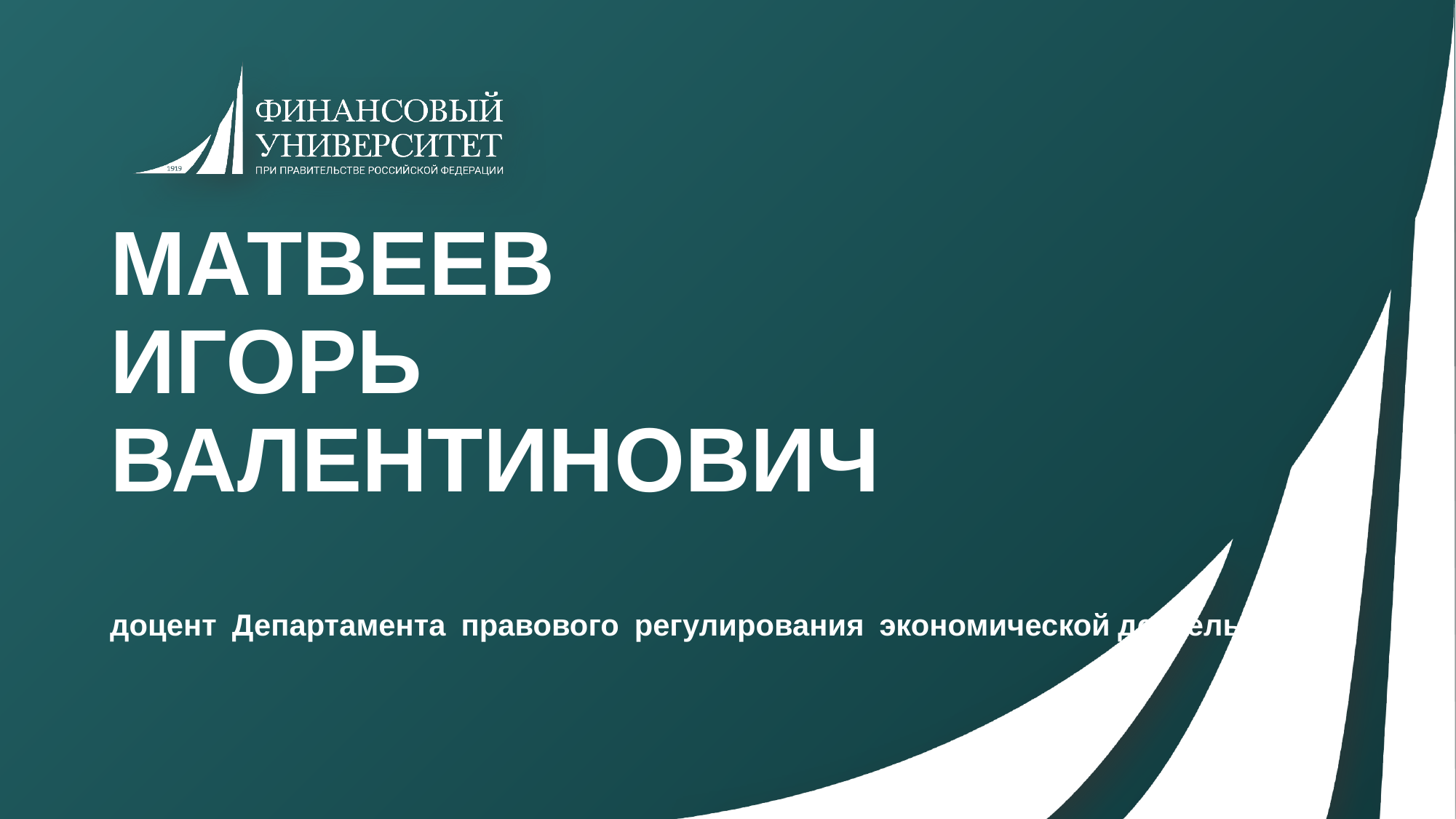

# МАТВЕЕВ ИГОРЬ ВАЛЕНТИНОВИЧ доцент  Департамента  правового  регулирования  экономической деятельности